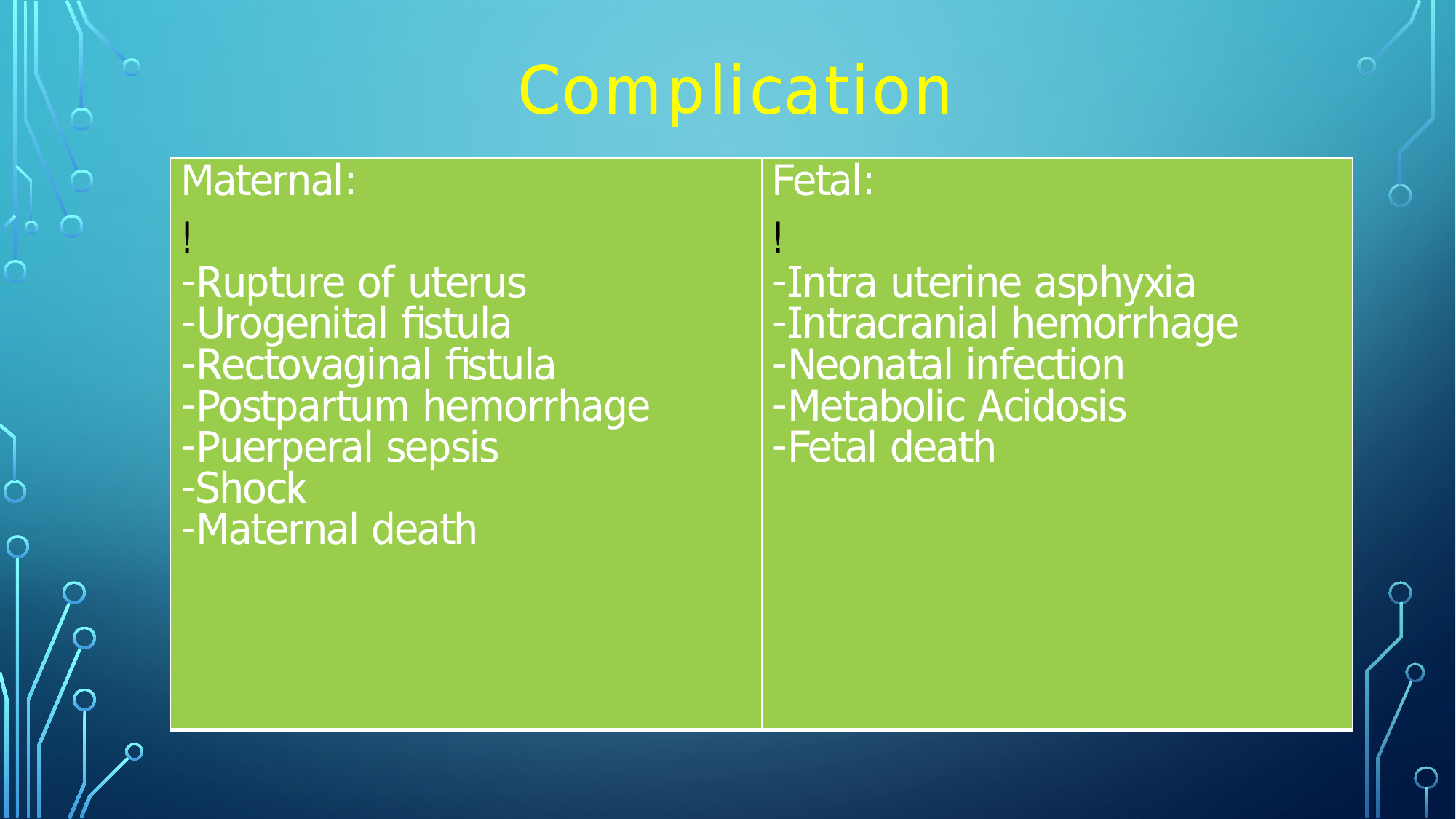

Complication
| Maternal: ! -Rupture of uterus -Urogenital fistula -Rectovaginal fistula -Postpartum hemorrhage -Puerperal sepsis -Shock -Maternal death | Fetal: ! -Intra uterine asphyxia -Intracranial hemorrhage -Neonatal infection -Metabolic Acidosis -Fetal death |
| --- | --- |